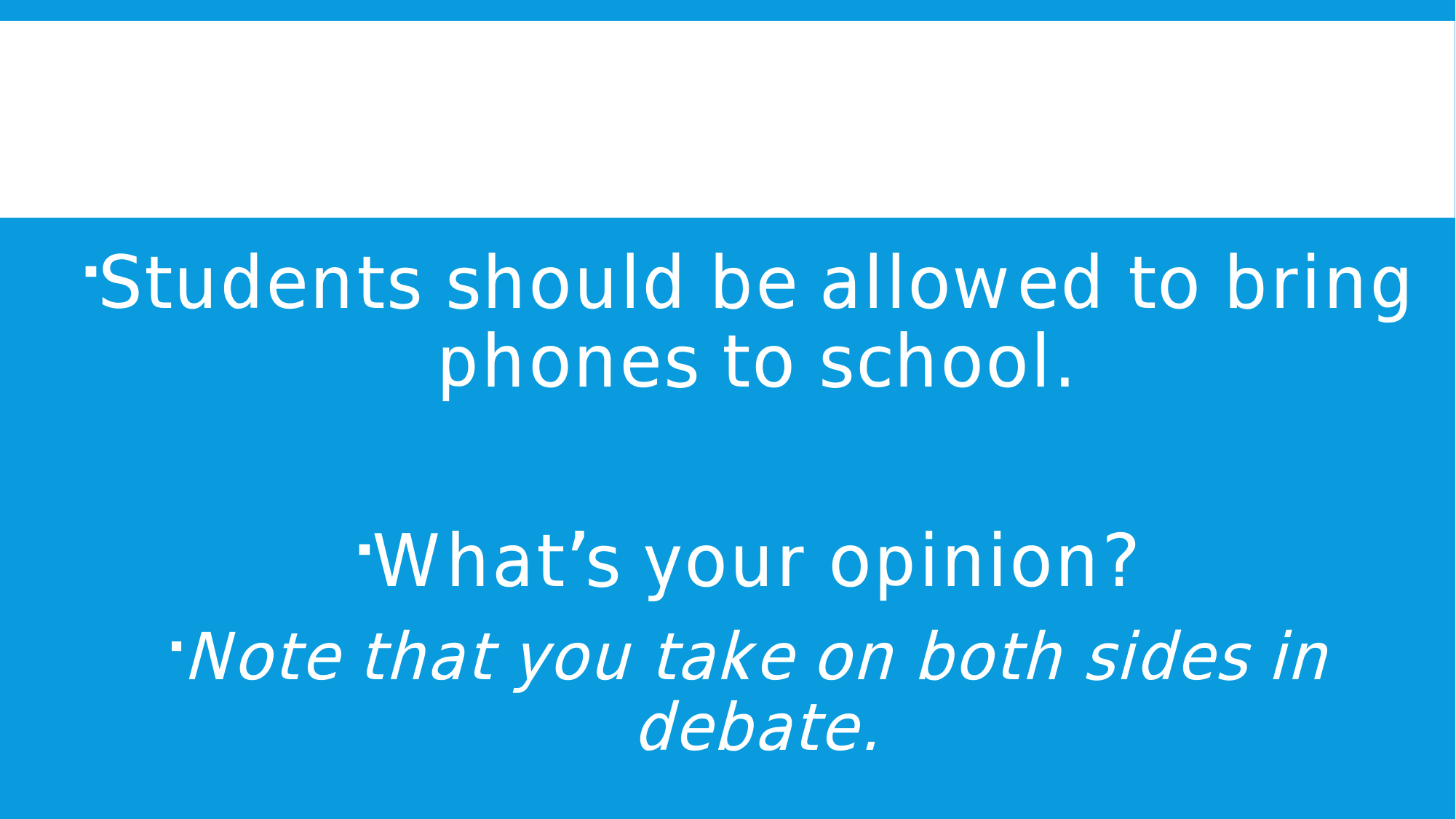

#
Students should be allowed to bring phones to school.

What’s your opinion?
Note that you take on both sides in debate.